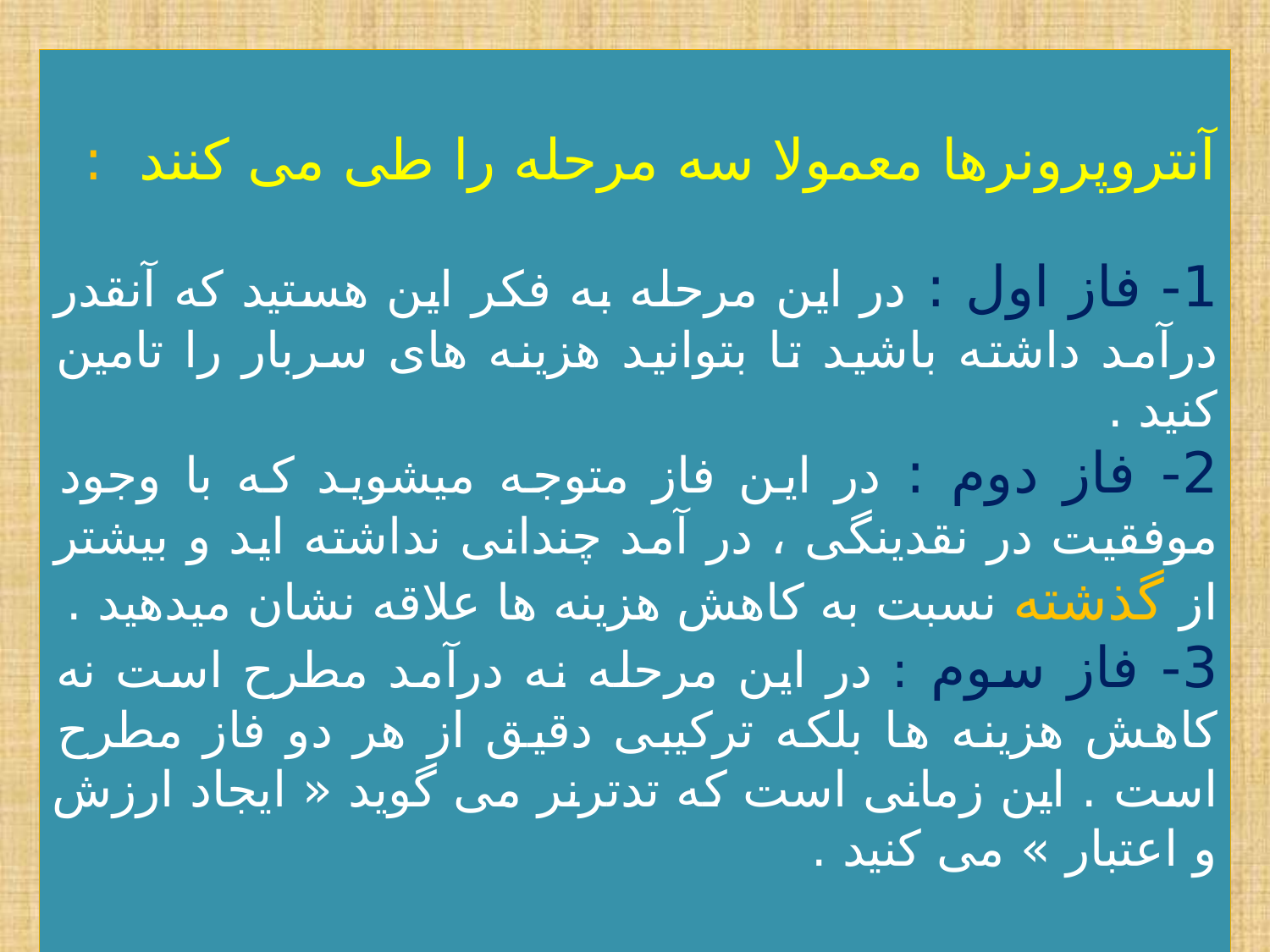

آنتروپرونرها معمولا سه مرحله را طی می کنند  :

1- فاز اول : در این مرحله به فکر این هستید که آنقدر درآمد داشته باشید تا بتوانید هزینه های سربار را تامین کنید .
2- فاز دوم : در این فاز متوجه میشوید که با وجود موفقیت در نقدینگی ، در آمد چندانی نداشته اید و بیشتر از گذشته نسبت به کاهش هزینه ها علاقه نشان میدهید .
3- فاز سوم : در این مرحله نه درآمد مطرح است نه کاهش هزینه ها بلکه ترکیبی دقیق از هر دو فاز مطرح است . این زمانی است که تدترنر می گوید « ایجاد ارزش و اعتبار » می کنید .

21